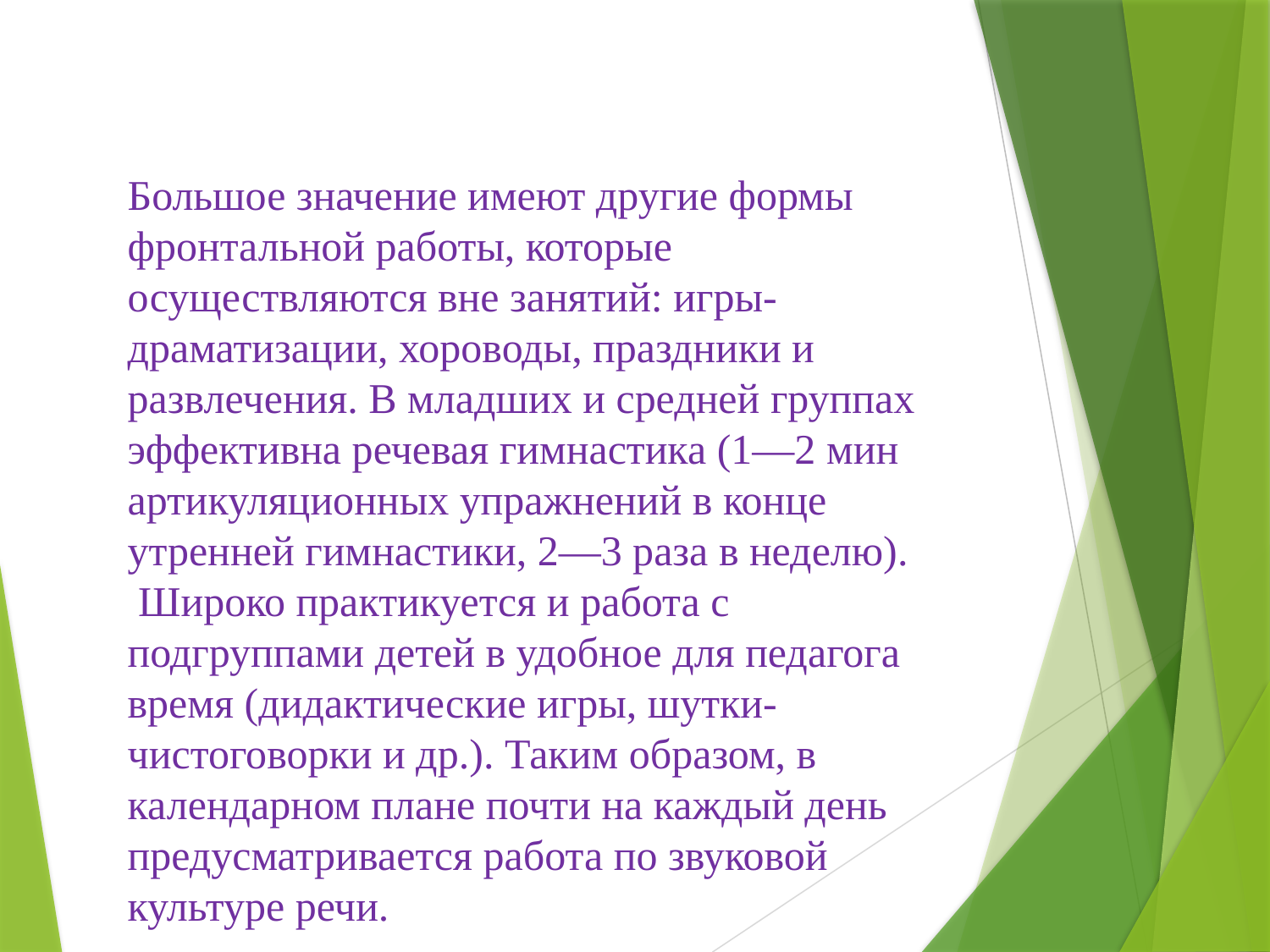

#

Большое значение имеют другие формы фронтальной работы, которые осуществляются вне занятий: игры-драматизации, хороводы, праздники и развлечения. В младших и средней группах эффективна речевая гимнастика (1—2 мин артикуляционных упражнений в конце утренней гимнастики, 2—3 раза в неделю).
 Широко практикуется и работа с подгруппами детей в удобное для педагога время (дидактические игры, шутки-чистоговорки и др.). Таким образом, в календарном плане почти на каждый день предусматривается работа по звуковой культуре речи.